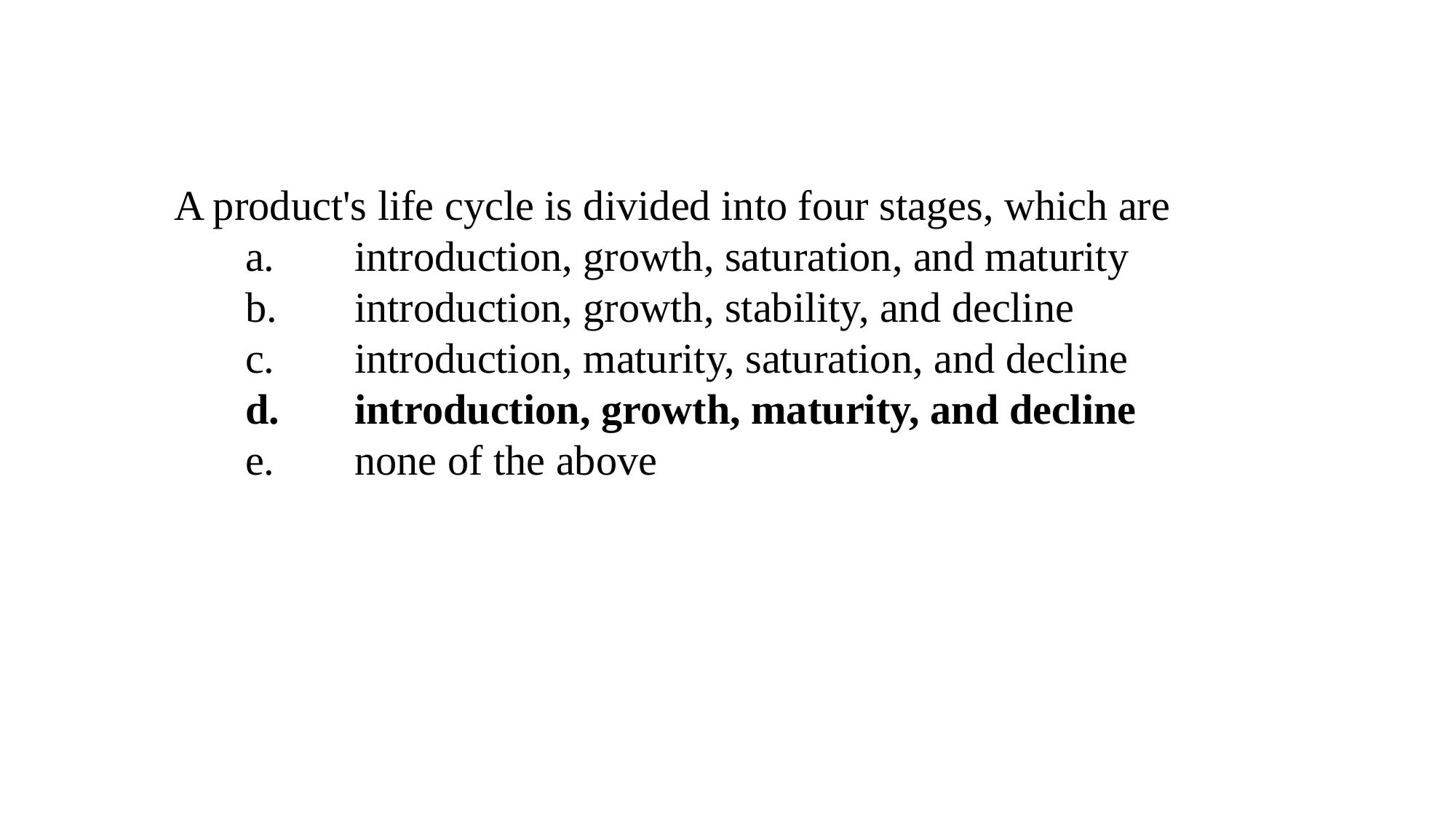

A product's life cycle is divided into four stages, which are
	a.	introduction, growth, saturation, and maturity
	b.	introduction, growth, stability, and decline
	c.	introduction, maturity, saturation, and decline
	d.	introduction, growth, maturity, and decline
	e.	none of the above